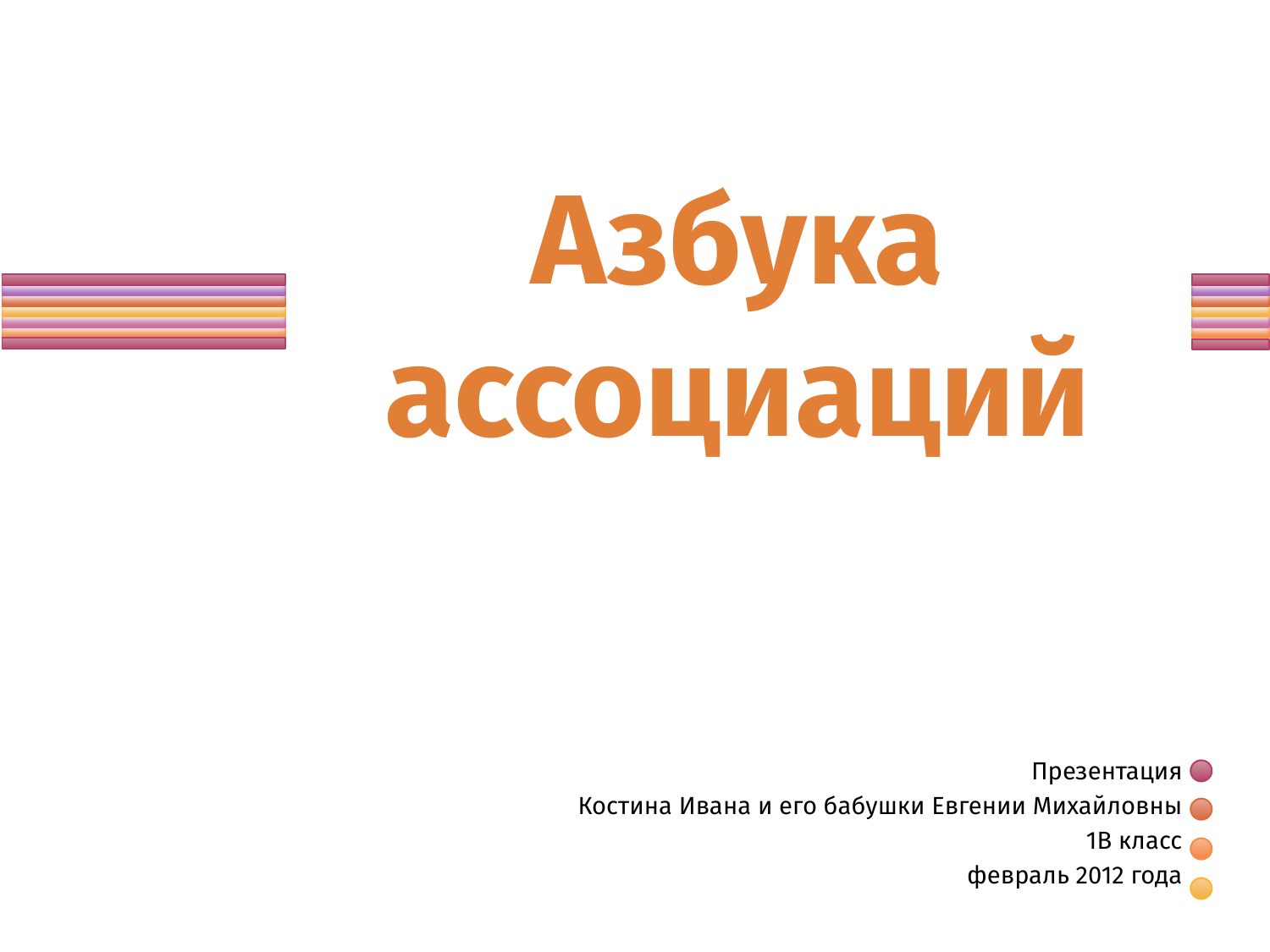

# Азбука ассоциаций
Презентация
Костина Ивана и его бабушки Евгении Михайловны
1В класс
февраль 2012 года